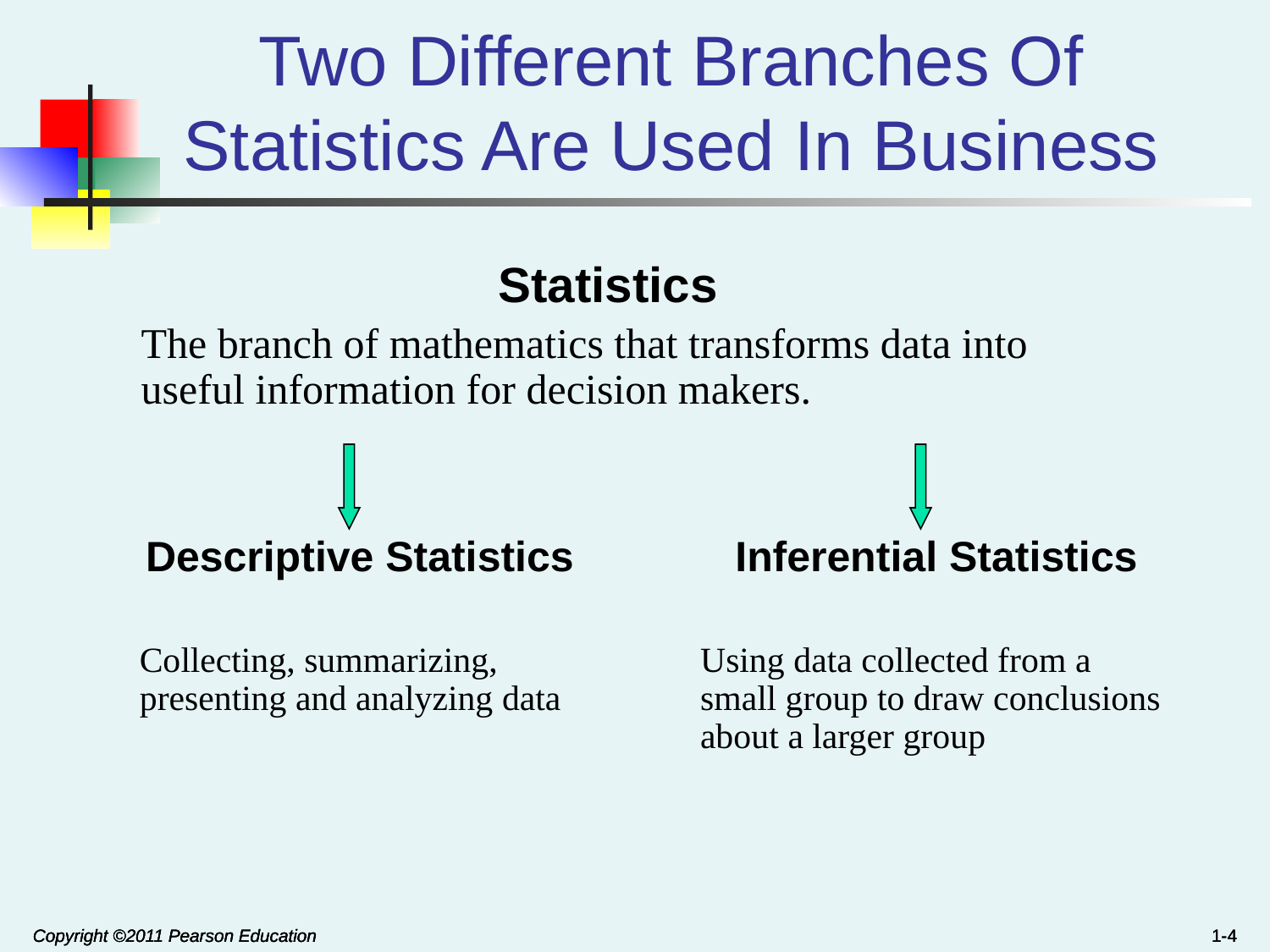

# Two Different Branches Of Statistics Are Used In Business
Statistics
	The branch of mathematics that transforms data into useful information for decision makers.

Descriptive Statistics

Collecting, summarizing, presenting and analyzing data

Inferential Statistics

Using data collected from a small group to draw conclusions about a larger group
Copyright ©2011 Pearson Education
Copyright ©2011 Pearson Education
Copyright ©2011 Pearson Education
1-4
1-4
1-4